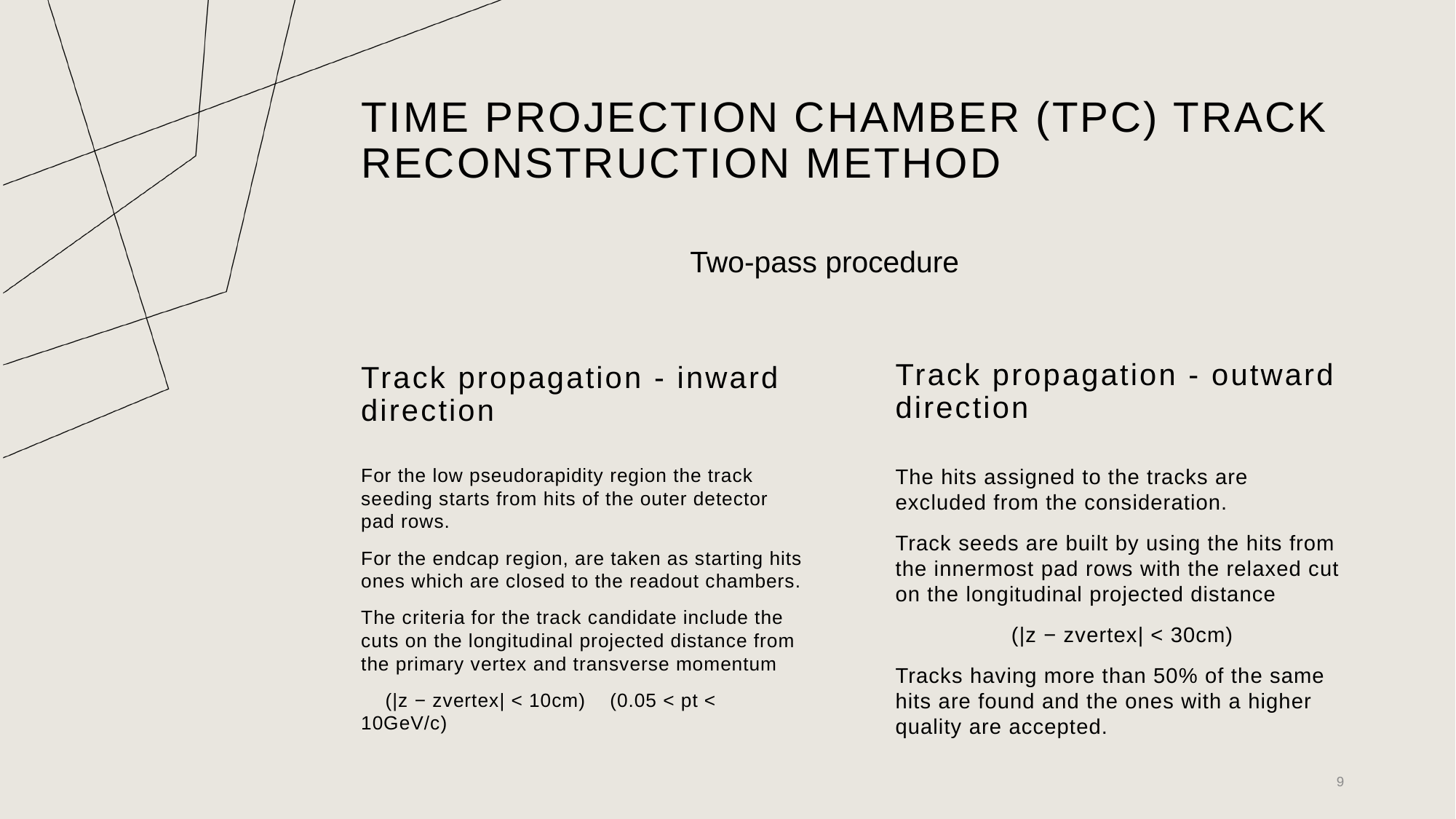

# Time Projection Chamber (TPC) track reconstruction method
Two-pass procedure
Track propagation - inward direction
Track propagation - outward direction
For the low pseudorapidity region the track seeding starts from hits of the outer detector pad rows.
For the endcap region, are taken as starting hits ones which are closed to the readout chambers.
The criteria for the track candidate include the cuts on the longitudinal projected distance from the primary vertex and transverse momentum
    (|z − zvertex| < 10cm)    (0.05 < pt < 10GeV/c)
The hits assigned to the tracks are excluded from the consideration.
Track seeds are built by using the hits from the innermost pad rows with the relaxed cut on the longitudinal projected distance
	 (|z − zvertex| < 30cm)
Tracks having more than 50% of the same hits are found and the ones with a higher quality are accepted.
9